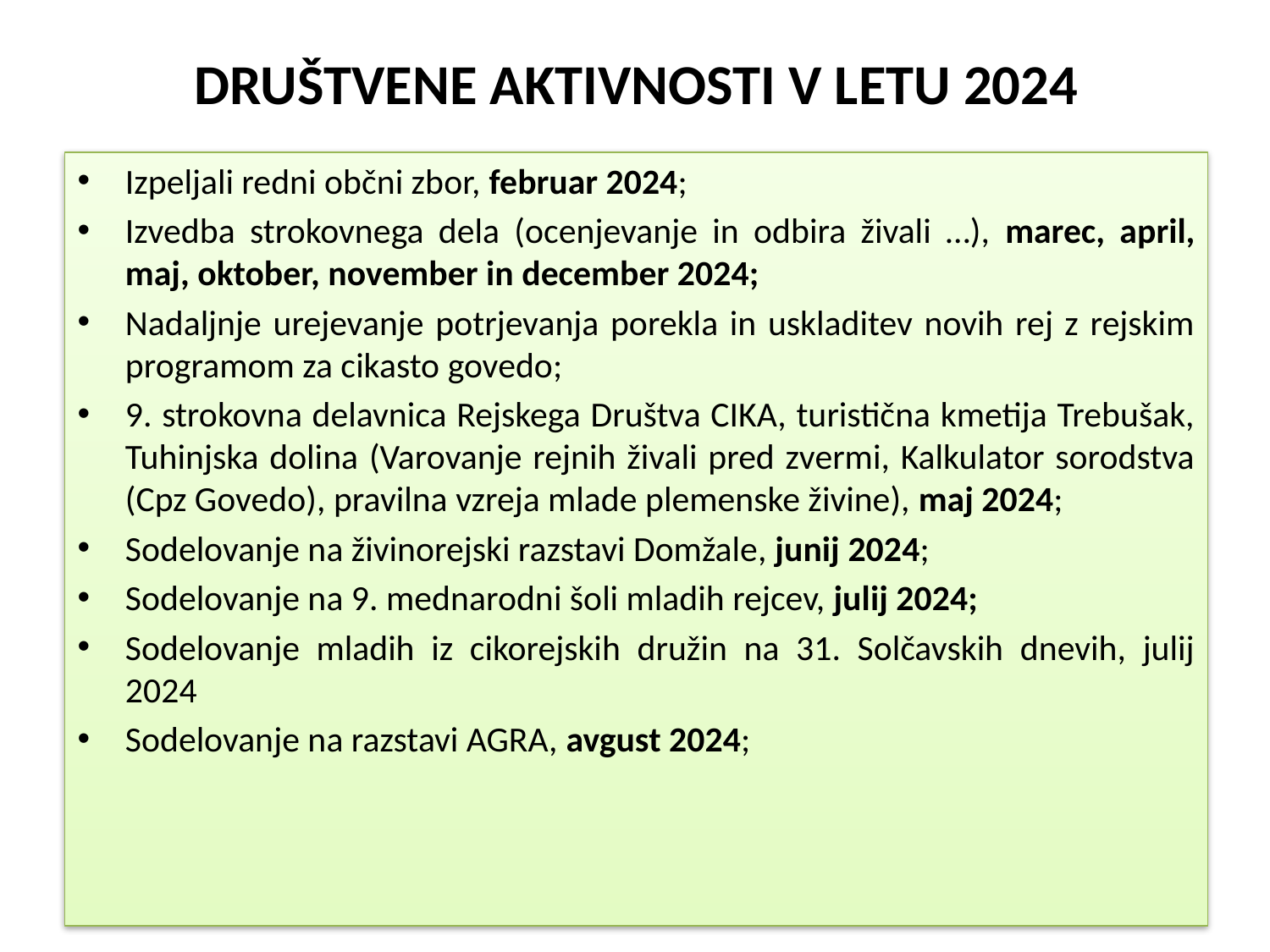

# DRUŠTVENE AKTIVNOSTI V LETU 2024
Izpeljali redni občni zbor, februar 2024;
Izvedba strokovnega dela (ocenjevanje in odbira živali …), marec, april, maj, oktober, november in december 2024;
Nadaljnje urejevanje potrjevanja porekla in uskladitev novih rej z rejskim programom za cikasto govedo;
9. strokovna delavnica Rejskega Društva CIKA, turistična kmetija Trebušak, Tuhinjska dolina (Varovanje rejnih živali pred zvermi, Kalkulator sorodstva (Cpz Govedo), pravilna vzreja mlade plemenske živine), maj 2024;
Sodelovanje na živinorejski razstavi Domžale, junij 2024;
Sodelovanje na 9. mednarodni šoli mladih rejcev, julij 2024;
Sodelovanje mladih iz cikorejskih družin na 31. Solčavskih dnevih, julij 2024
Sodelovanje na razstavi AGRA, avgust 2024;